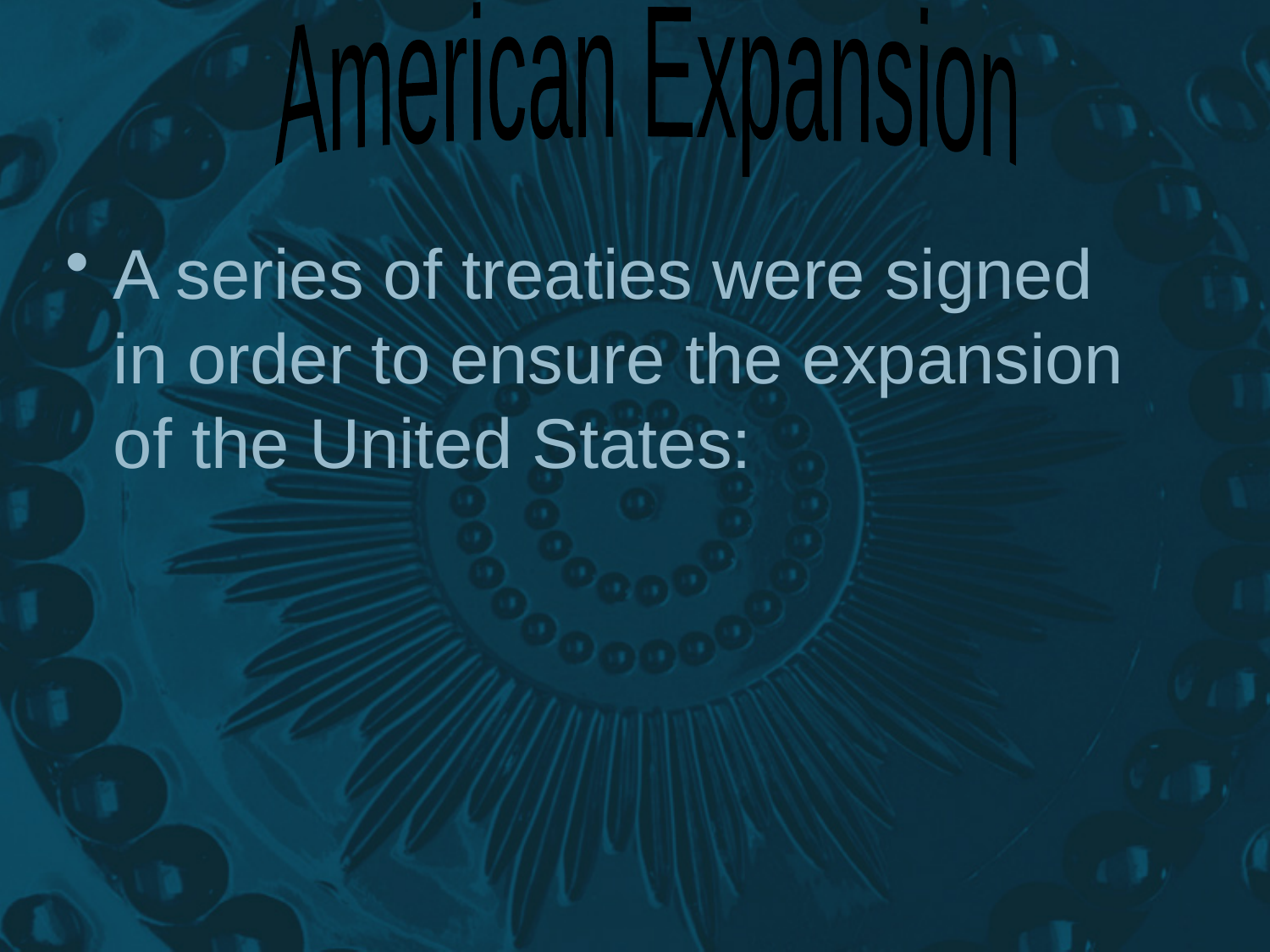

American Expansion
A series of treaties were signed in order to ensure the expansion of the United States: